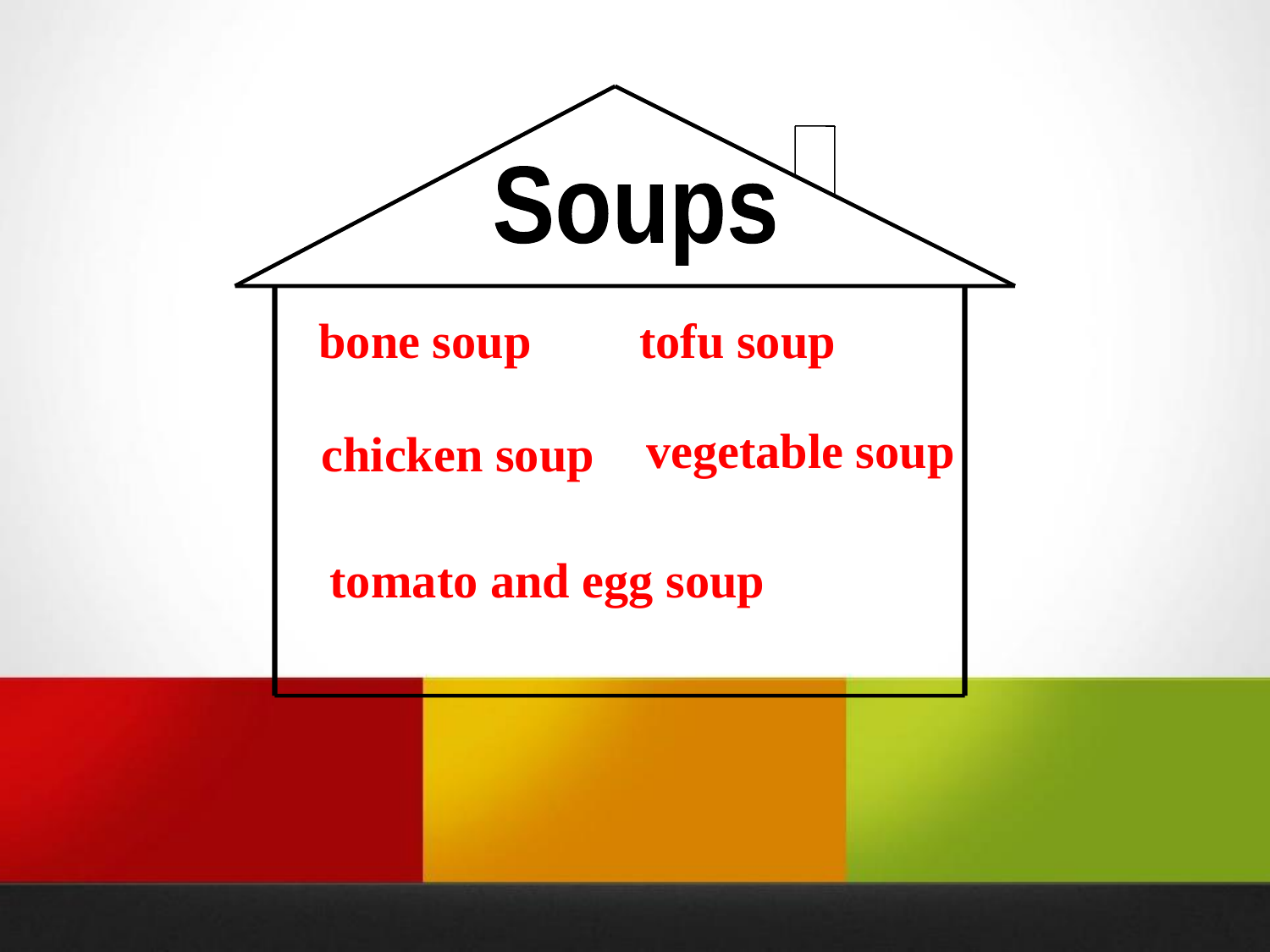

Soups

bone soup
tofu soup
   vegetable soup
 chicken soup
tomato and egg soup